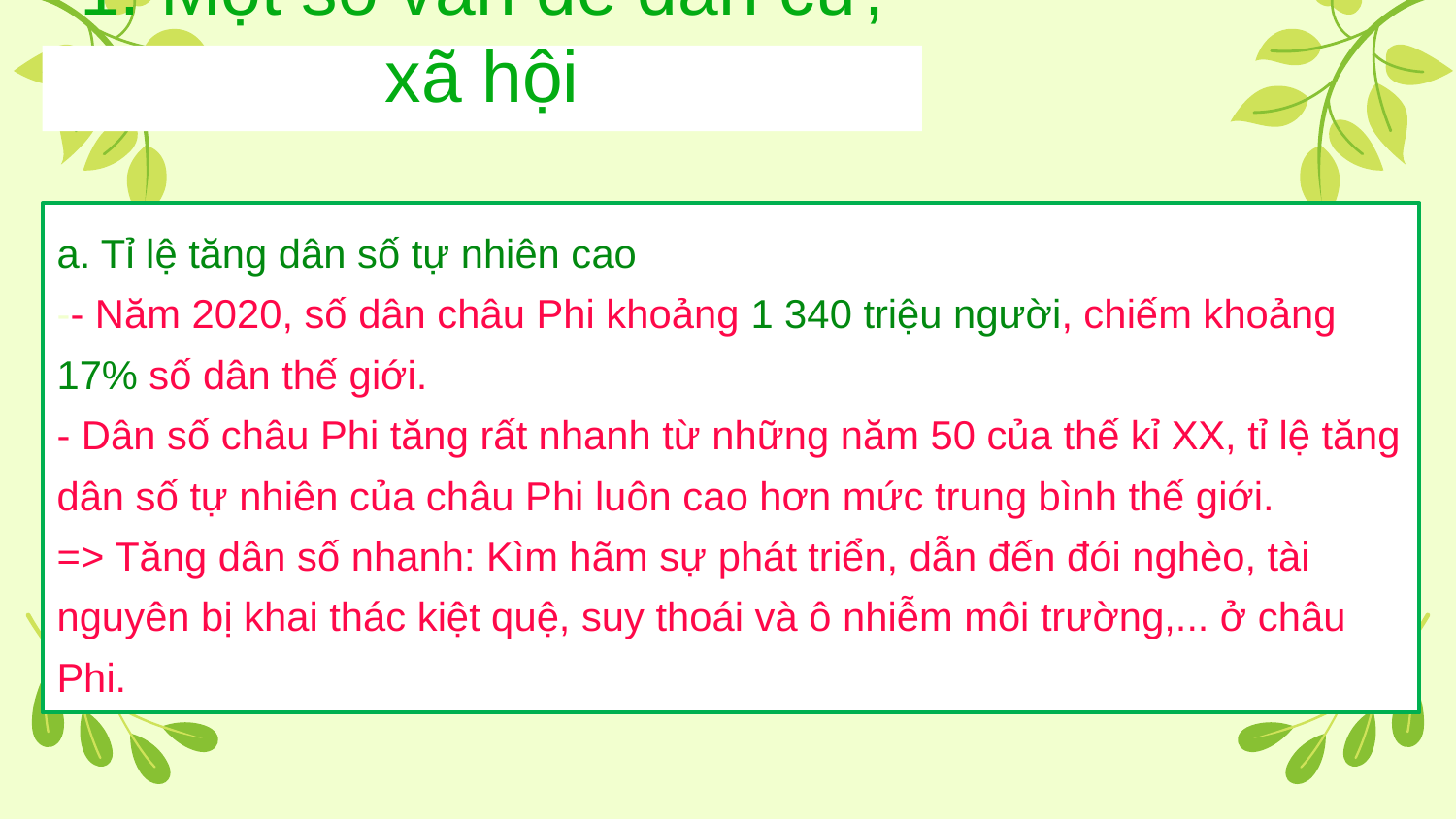

1. Một số vấn đề dân cư, xã hội
a. Tỉ lệ tăng dân số tự nhiên cao
-- Năm 2020, số dân châu Phi khoảng 1 340 triệu người, chiếm khoảng 17% số dân thế giới.
- Dân số châu Phi tăng rất nhanh từ những năm 50 của thế kỉ XX, tỉ lệ tăng dân số tự nhiên của châu Phi luôn cao hơn mức trung bình thế giới.
=> Tăng dân số nhanh: Kìm hãm sự phát triển, dẫn đến đói nghèo, tài nguyên bị khai thác kiệt quệ, suy thoái và ô nhiễm môi trường,... ở châu Phi.